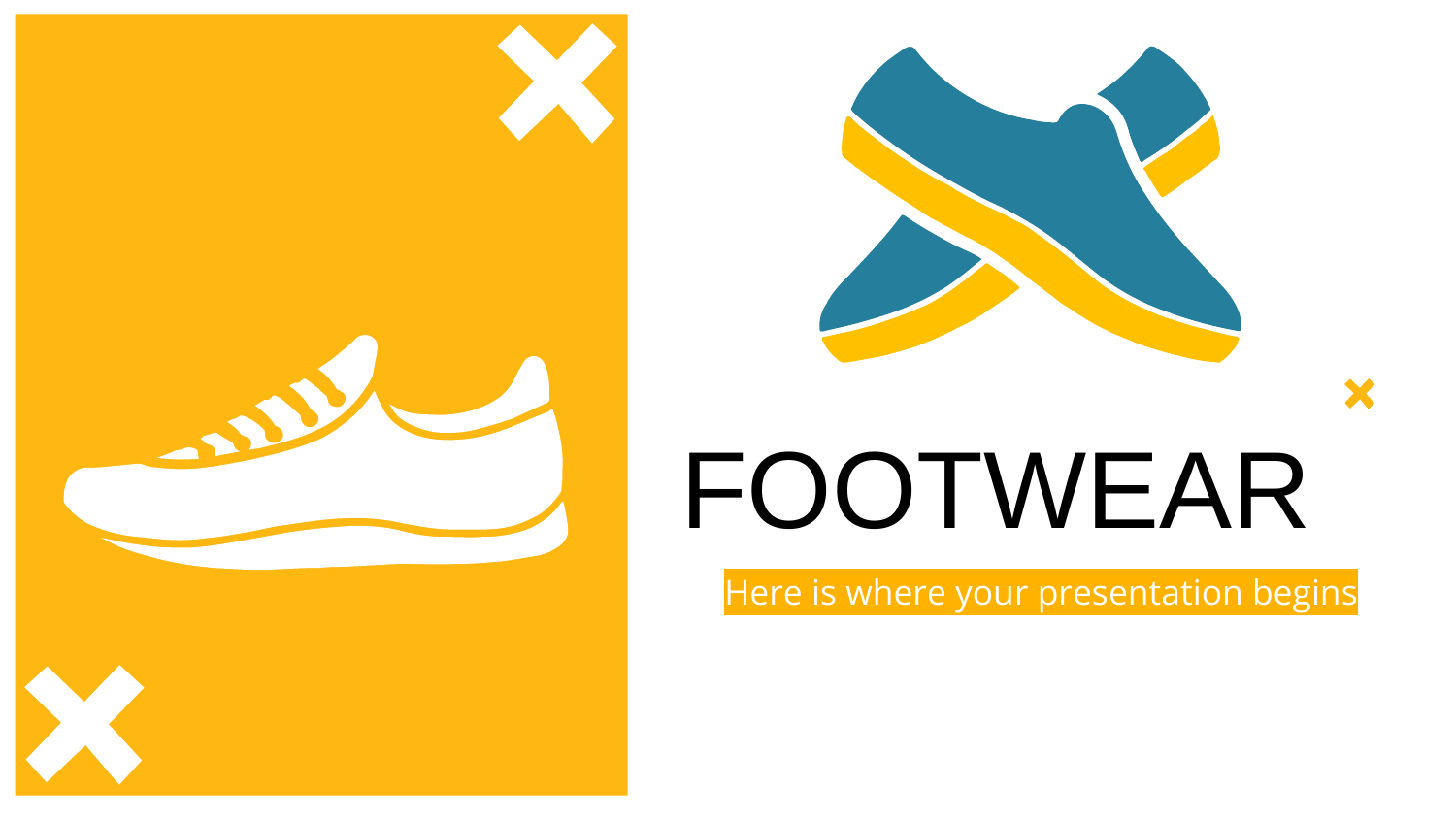

# FOOTWEAR

Here is where your presentation begins